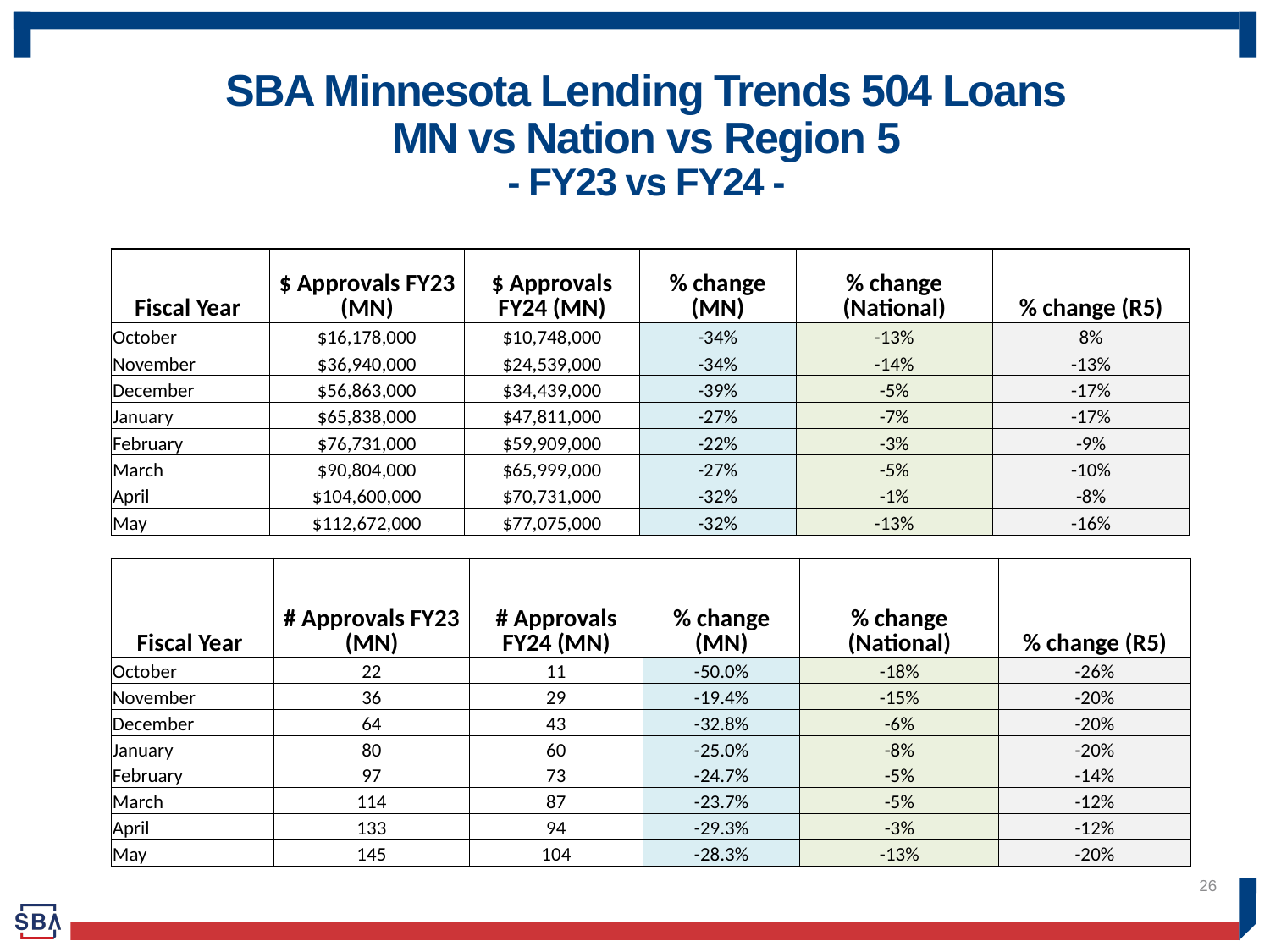

SBA Minnesota Lending Trends 504 Loans
MN vs Nation vs Region 5
- FY23 vs FY24 -
| Fiscal Year | $ Approvals FY23 (MN) | $ Approvals FY24 (MN) | % change (MN) | % change (National) | % change (R5) |
| --- | --- | --- | --- | --- | --- |
| October | $16,178,000 | $10,748,000 | -34% | -13% | 8% |
| November | $36,940,000 | $24,539,000 | -34% | -14% | -13% |
| December | $56,863,000 | $34,439,000 | -39% | -5% | -17% |
| January | $65,838,000 | $47,811,000 | -27% | -7% | -17% |
| February | $76,731,000 | $59,909,000 | -22% | -3% | -9% |
| March | $90,804,000 | $65,999,000 | -27% | -5% | -10% |
| April | $104,600,000 | $70,731,000 | -32% | -1% | -8% |
| May | $112,672,000 | $77,075,000 | -32% | -13% | -16% |
| Fiscal Year | # Approvals FY23 (MN) | # Approvals FY24 (MN) | % change (MN) | % change (National) | % change (R5) |
| --- | --- | --- | --- | --- | --- |
| October | 22 | 11 | -50.0% | -18% | -26% |
| November | 36 | 29 | -19.4% | -15% | -20% |
| December | 64 | 43 | -32.8% | -6% | -20% |
| January | 80 | 60 | -25.0% | -8% | -20% |
| February | 97 | 73 | -24.7% | -5% | -14% |
| March | 114 | 87 | -23.7% | -5% | -12% |
| April | 133 | 94 | -29.3% | -3% | -12% |
| May | 145 | 104 | -28.3% | -13% | -20% |
26